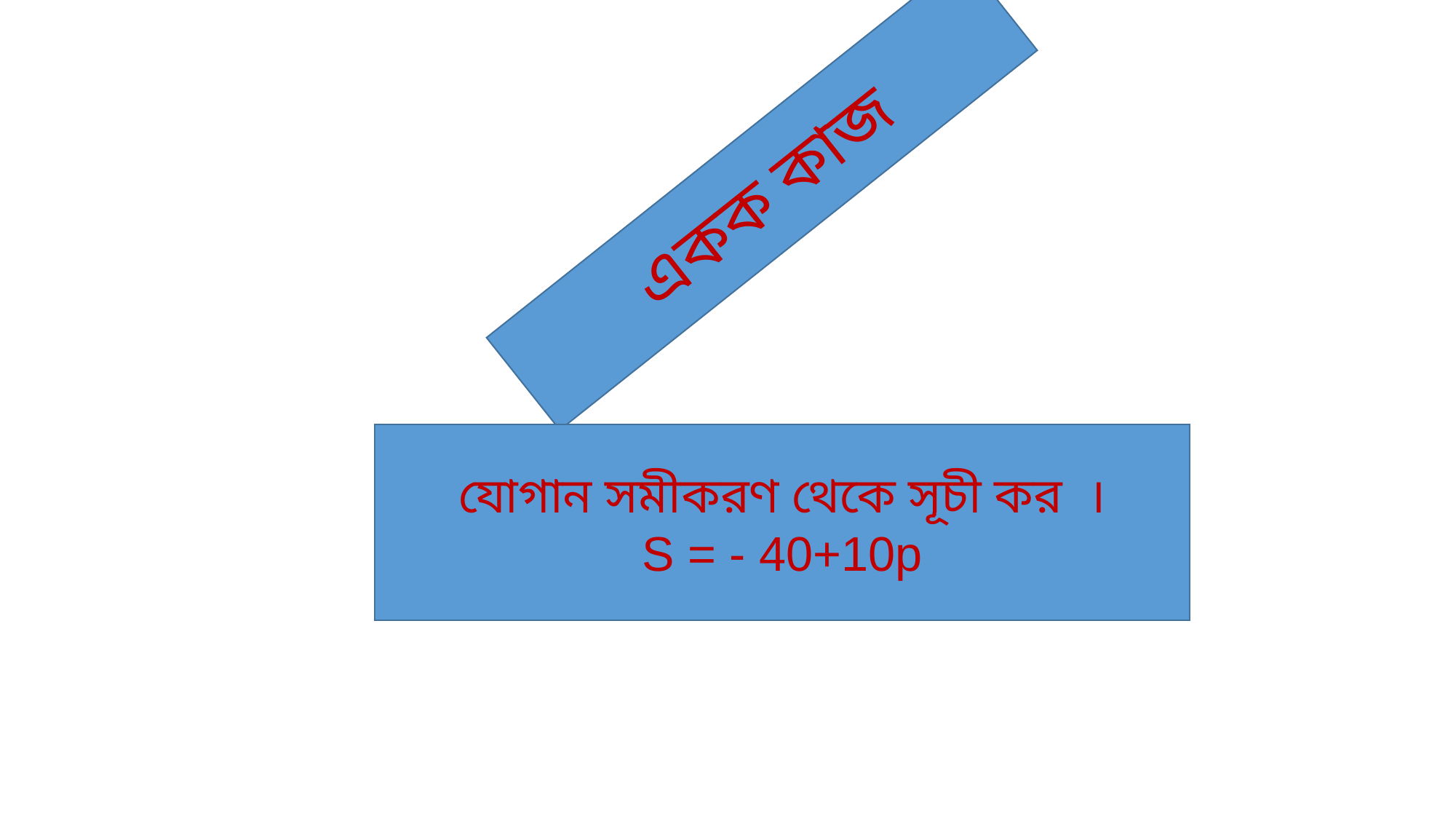

একক কাজ
যোগান সমীকরণ থেকে সূচী কর  ।
S = - 40+10p